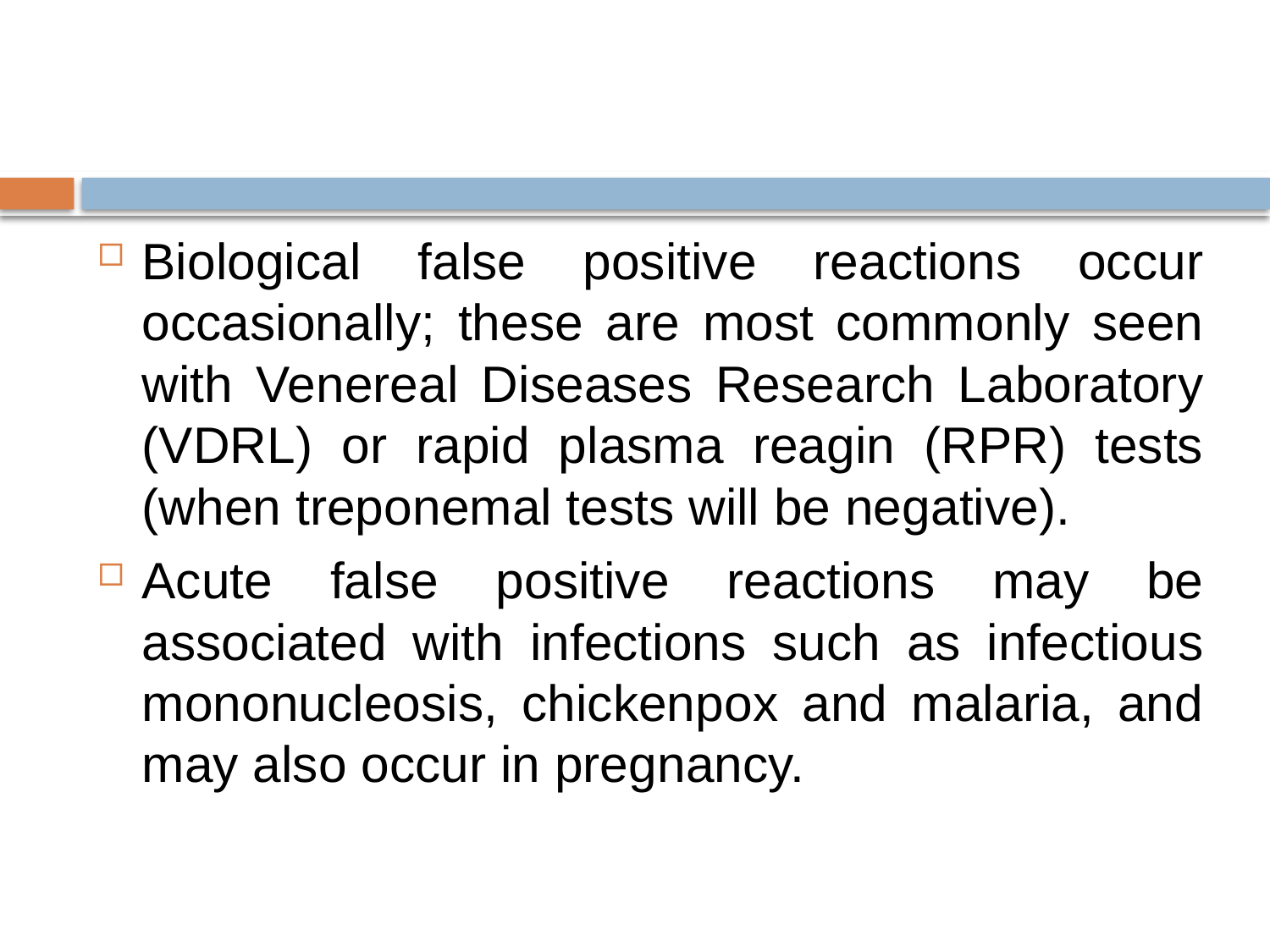

#
Biological false positive reactions occur occasionally; these are most commonly seen with Venereal Diseases Research Laboratory (VDRL) or rapid plasma reagin (RPR) tests (when treponemal tests will be negative).
Acute false positive reactions may be associated with infections such as infectious mononucleosis, chickenpox and malaria, and may also occur in pregnancy.